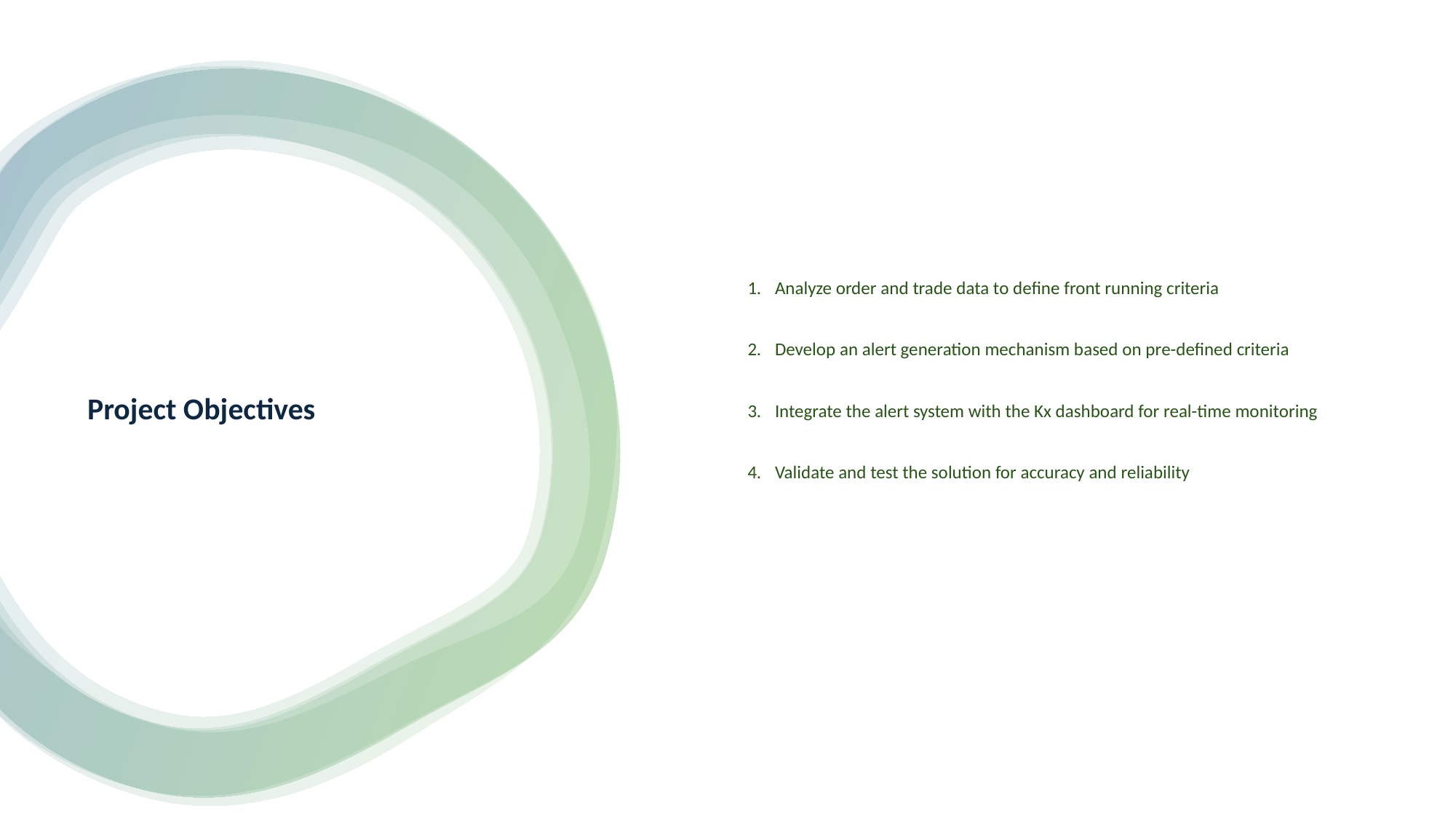

Analyze order and trade data to define front running criteria
Develop an alert generation mechanism based on pre-defined criteria
Integrate the alert system with the Kx dashboard for real-time monitoring
Validate and test the solution for accuracy and reliability

# Project Objectives